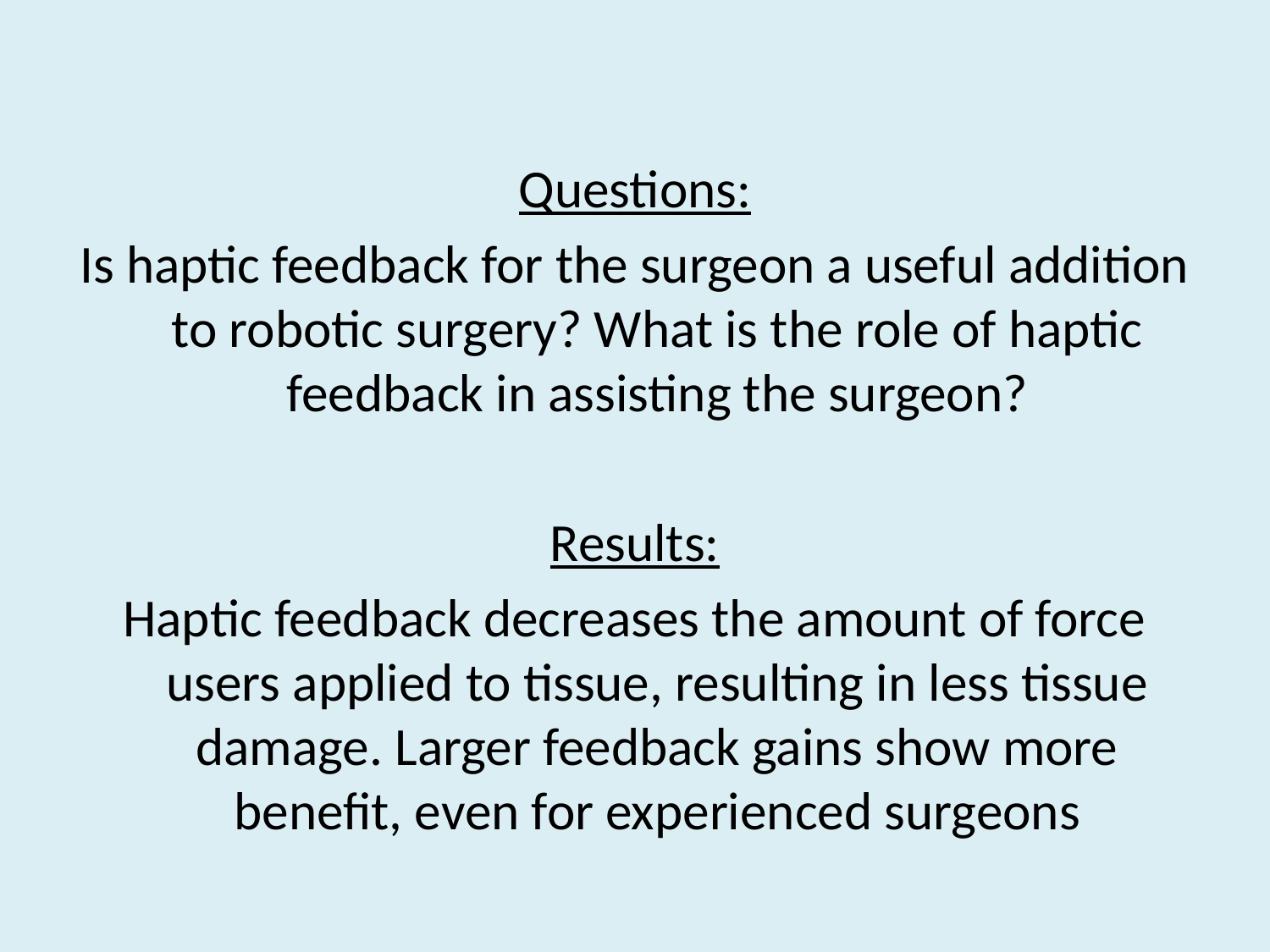

Questions:
Is haptic feedback for the surgeon a useful addition to robotic surgery? What is the role of haptic feedback in assisting the surgeon?

Results:
Haptic feedback decreases the amount of force users applied to tissue, resulting in less tissue damage. Larger feedback gains show more benefit, even for experienced surgeons